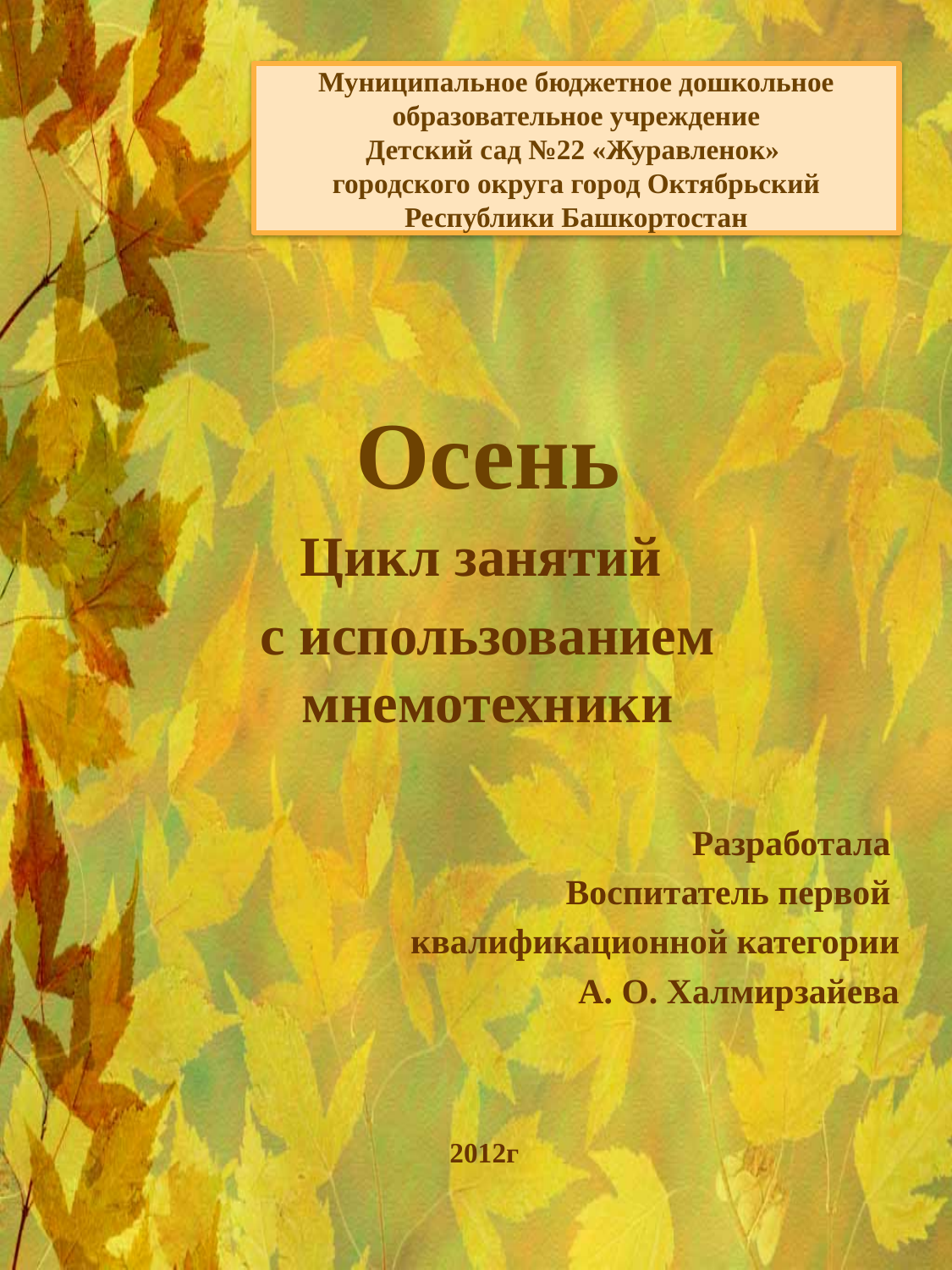

# Муниципальное бюджетное дошкольное образовательное учреждение Детский сад №22 «Журавленок» городского округа город Октябрьский Республики Башкортостан

Осень
Цикл занятий
с использованием мнемотехники

Разработала
Воспитатель первой
квалификационной категории
А. О. Халмирзайева

2012г